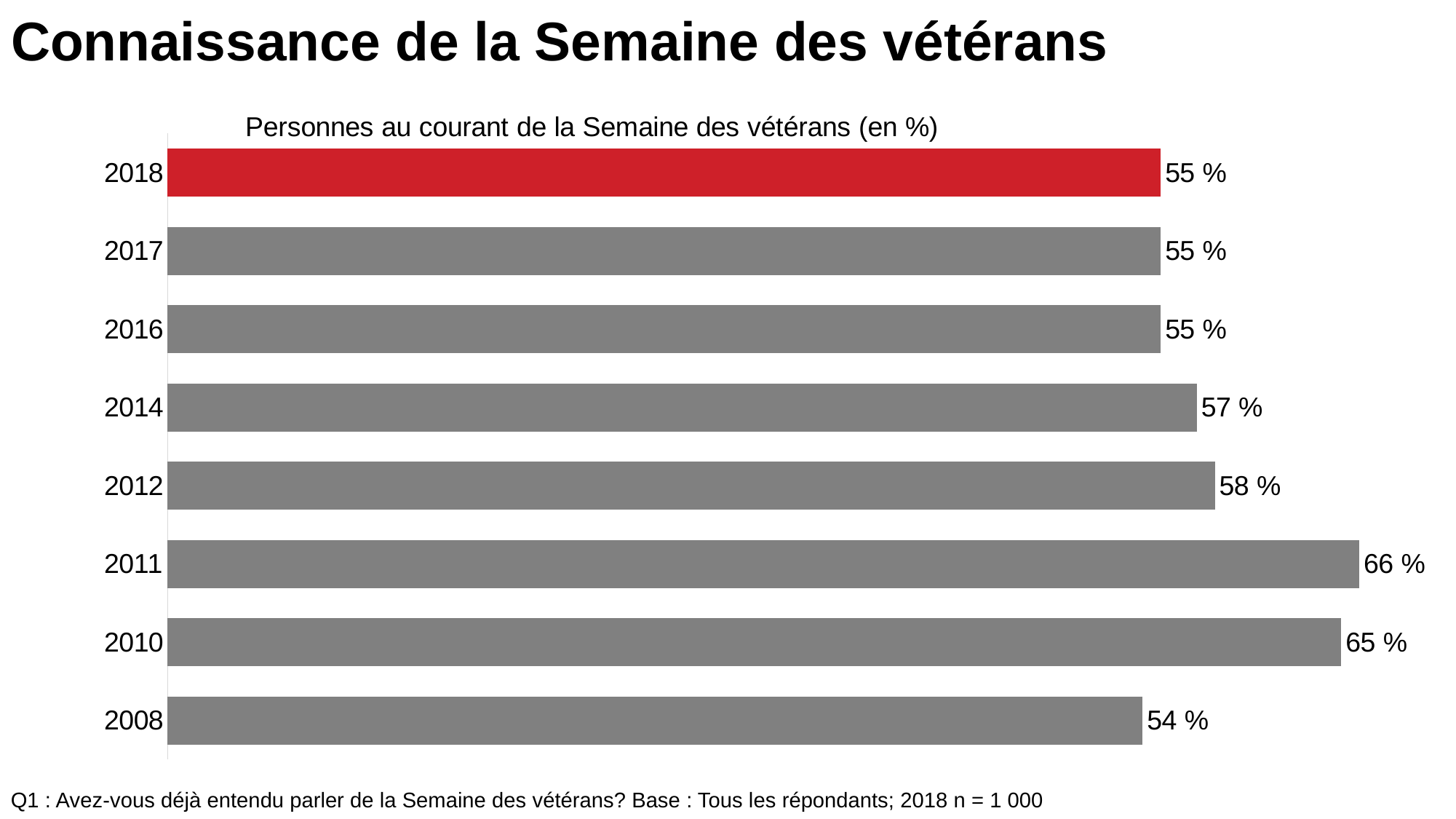

# Connaissance de la Semaine des vétérans

### Chart

| Category | Series 1 |
|---|---|
| 2008 | 0.54 |
| 2010 | 0.65 |
| 2011 | 0.66 |
| 2012 | 0.58 |
| 2014 | 0.57 |
| 2016 | 0.55 |
| 2017 | 0.55 |
| 2018 | 0.55 |
Q1 : Avez-vous déjà entendu parler de la Semaine des vétérans? Base : Tous les répondants; 2018 n = 1 000